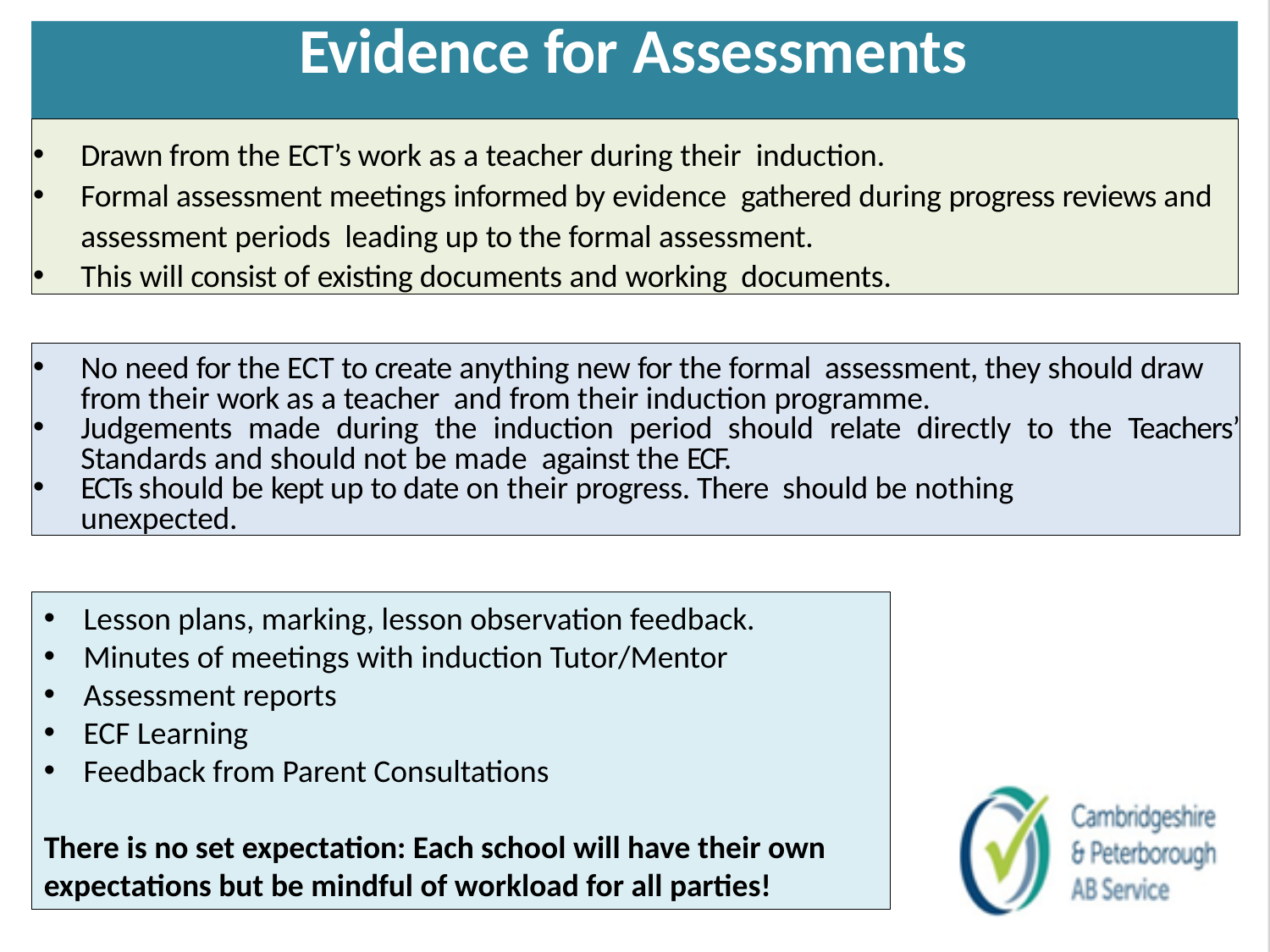

# Evidence for Assessments
Drawn from the ECT’s work as a teacher during their  induction.
Formal assessment meetings informed by evidence  gathered during progress reviews and assessment periods  leading up to the formal assessment.
This will consist of existing documents and working  documents.
No need for the ECT to create anything new for the formal  assessment, they should draw from their work as a teacher  and from their induction programme.
Judgements made during the induction period should relate directly to the Teachers’ Standards and should not be made  against the ECF.
ECTs should be kept up to date on their progress. There  should be nothing unexpected.
Lesson plans, marking, lesson observation feedback.
Minutes of meetings with induction Tutor/Mentor
Assessment reports
ECF Learning
Feedback from Parent Consultations

There is no set expectation: Each school will have their own expectations but be mindful of workload for all parties!